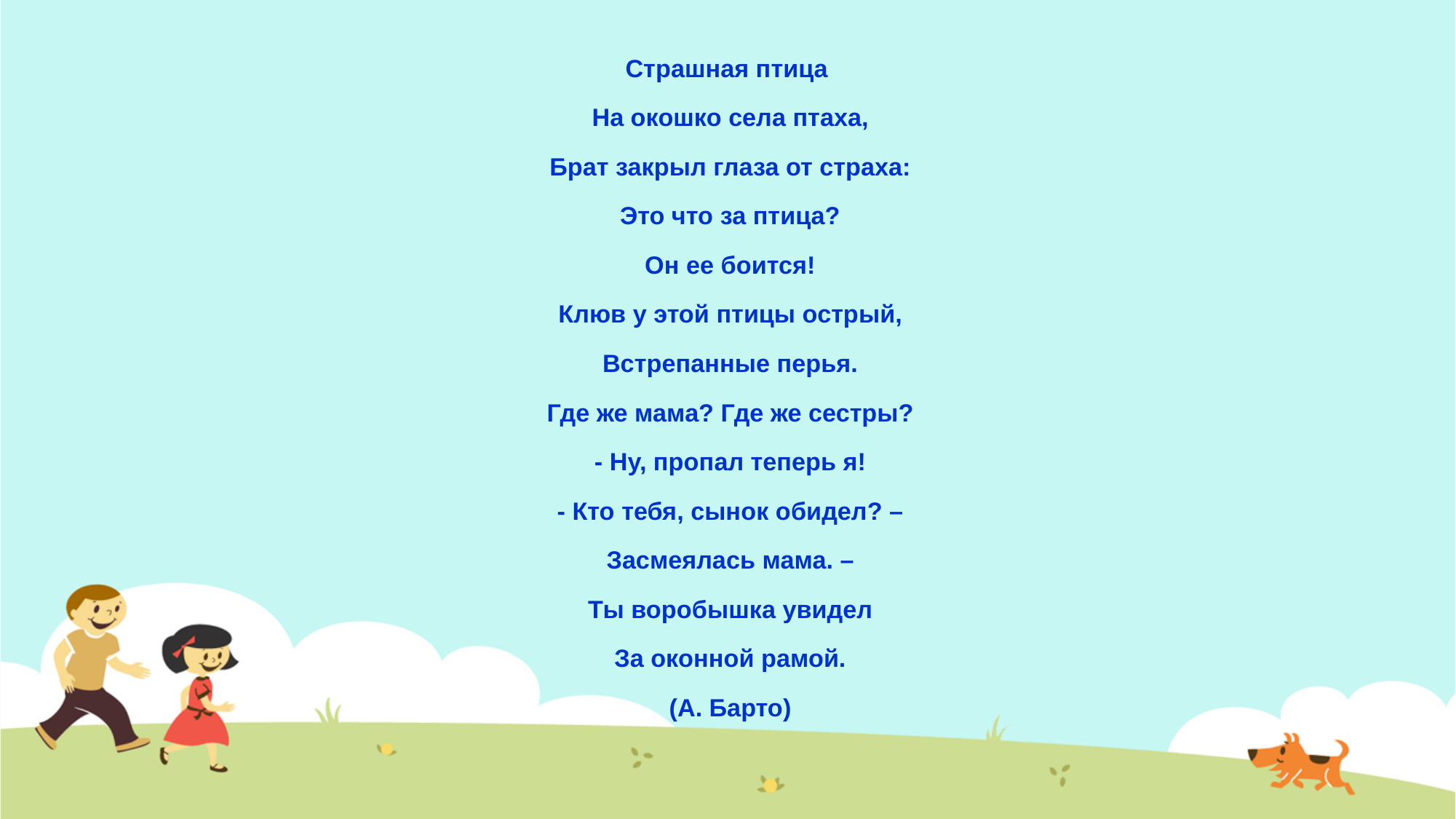

#
Страшная птица
На окошко села птаха,
Брат закрыл глаза от страха:
Это что за птица?
Он ее боится!
Клюв у этой птицы острый,
Встрепанные перья.
Где же мама? Где же сестры?
- Ну, пропал теперь я!
- Кто тебя, сынок обидел? –
Засмеялась мама. –
Ты воробышка увидел
За оконной рамой.
(А. Барто)